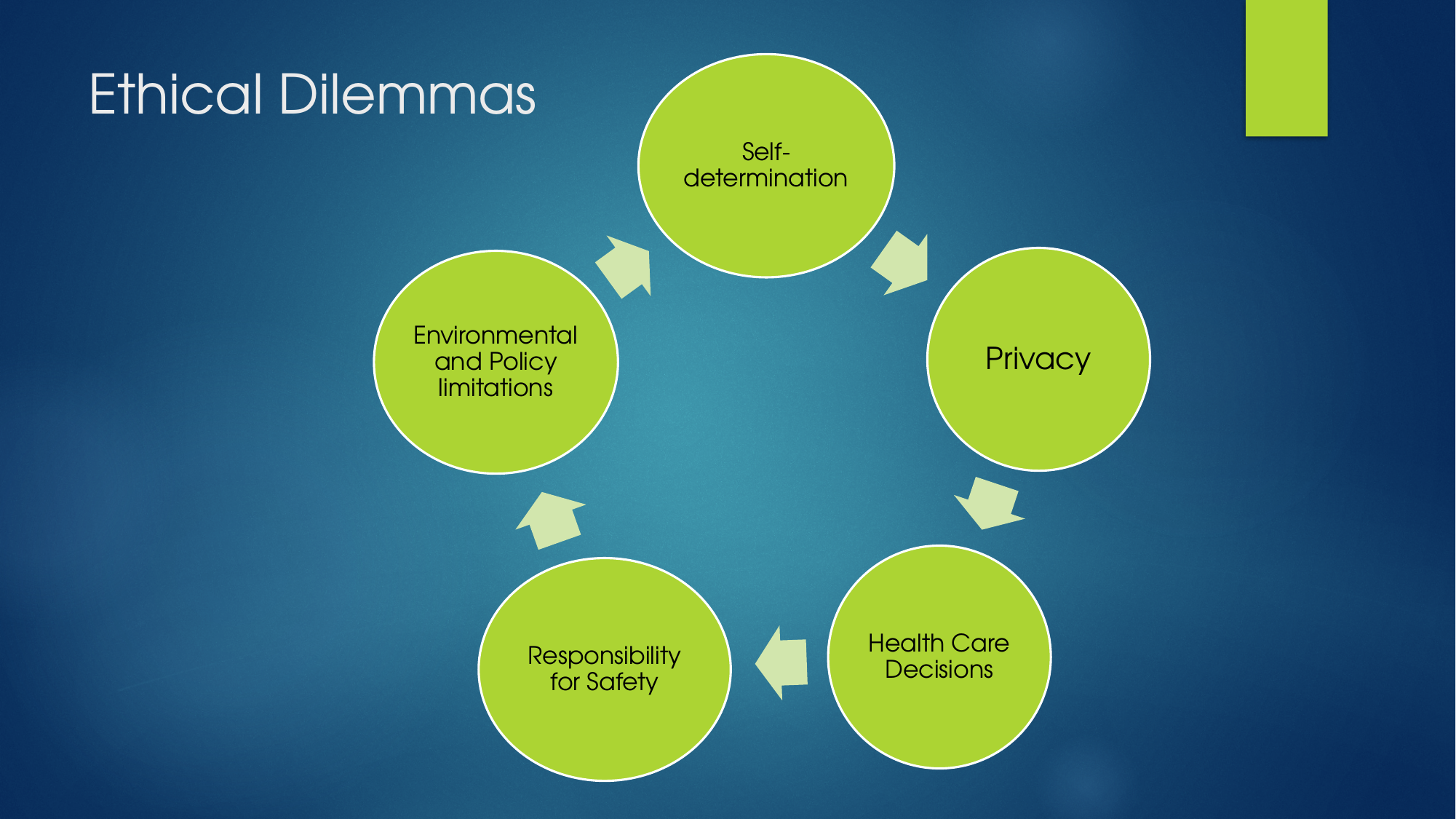

# Ethical Dilemmas
Self-determination

Privacy

Health Care Decisions

Responsibility for Safety

Environmental and Policy limitations